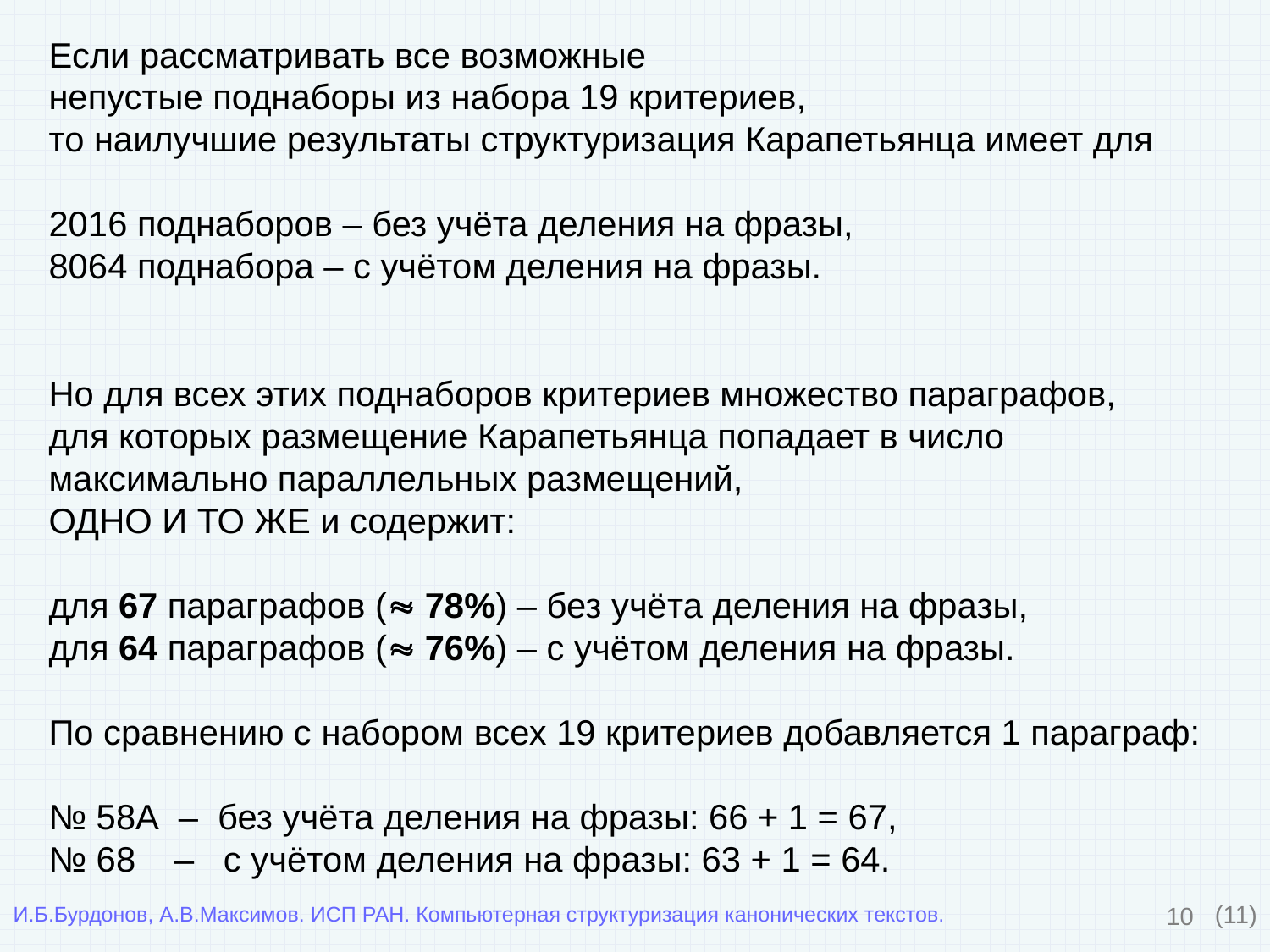

Если рассматривать все возможные
непустые поднаборы из набора 19 критериев,
то наилучшие результаты структуризация Карапетьянца имеет для

2016 поднаборов – без учёта деления на фразы,
8064 поднабора – с учётом деления на фразы.

Но для всех этих поднаборов критериев множество параграфов,
для которых размещение Карапетьянца попадает в число максимально параллельных размещений,
ОДНО И ТО ЖЕ и содержит:

для 67 параграфов (≈ 78%) – без учёта деления на фразы,
для 64 параграфов (≈ 76%) – с учётом деления на фразы.

По сравнению с набором всех 19 критериев добавляется 1 параграф:

№ 58A  –  без учёта деления на фразы: 66 + 1 = 67,
№ 68    –   с учётом деления на фразы: 63 + 1 = 64.
10
(11)
И.Б.Бурдонов, А.В.Максимов. ИСП РАН. Компьютерная структуризация канонических текстов.